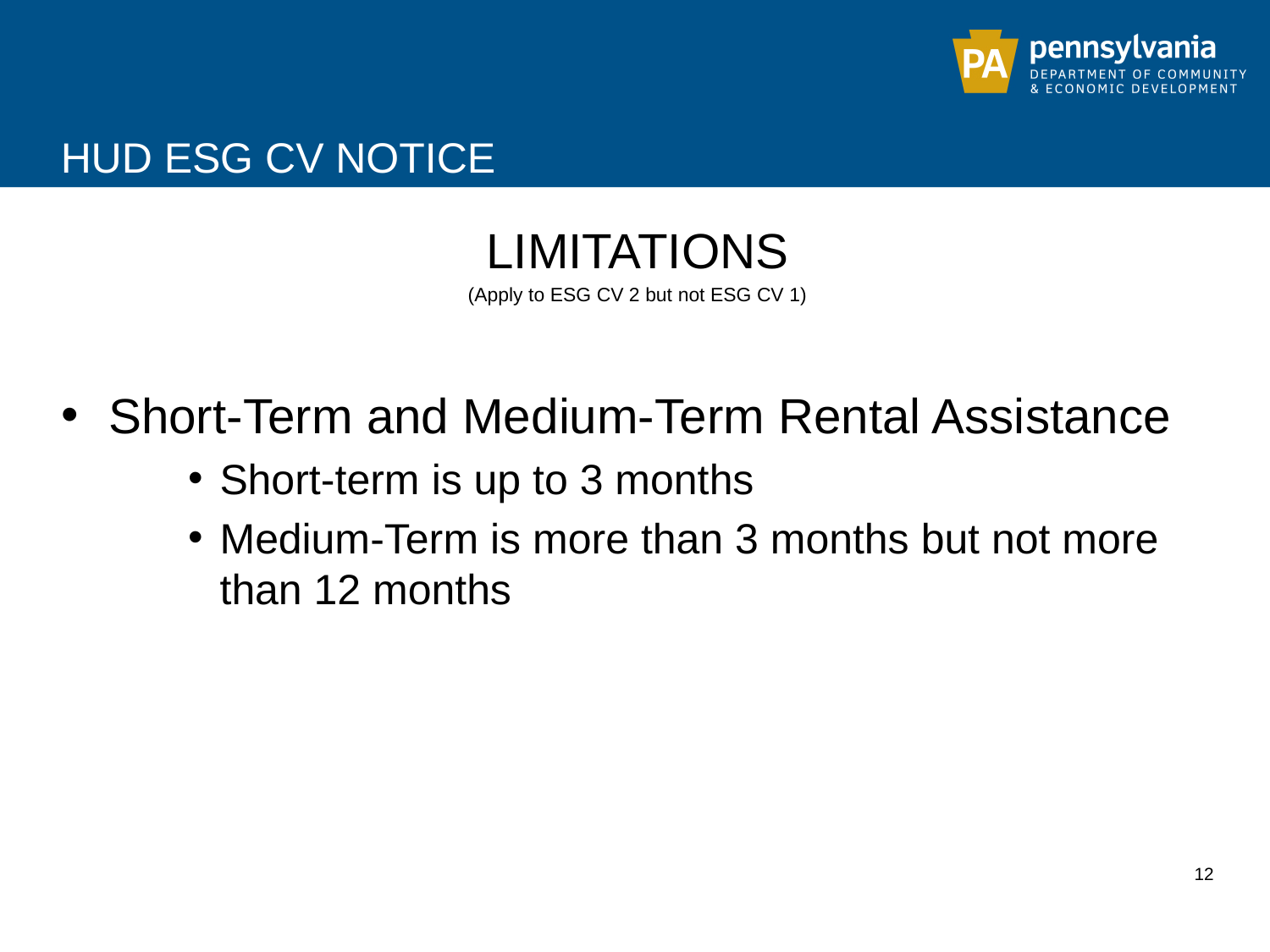

# HUD ESG CV Notice
LIMITATIONS
(Apply to ESG CV 2 but not ESG CV 1)

Short-Term and Medium-Term Rental Assistance
Short-term is up to 3 months
Medium-Term is more than 3 months but not more than 12 months

12